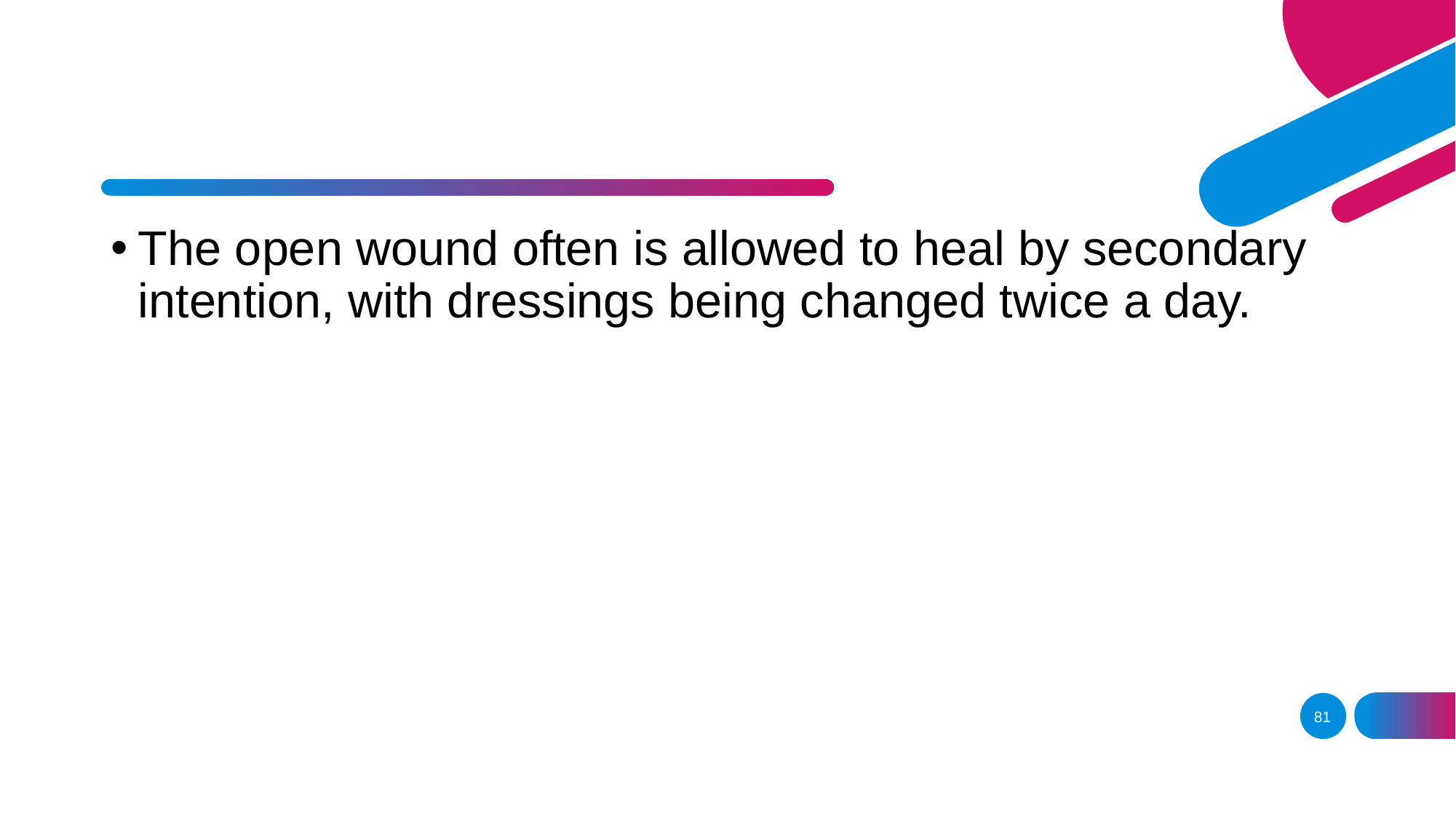

#
The open wound often is allowed to heal by secondary intention, with dressings being changed twice a day.

81